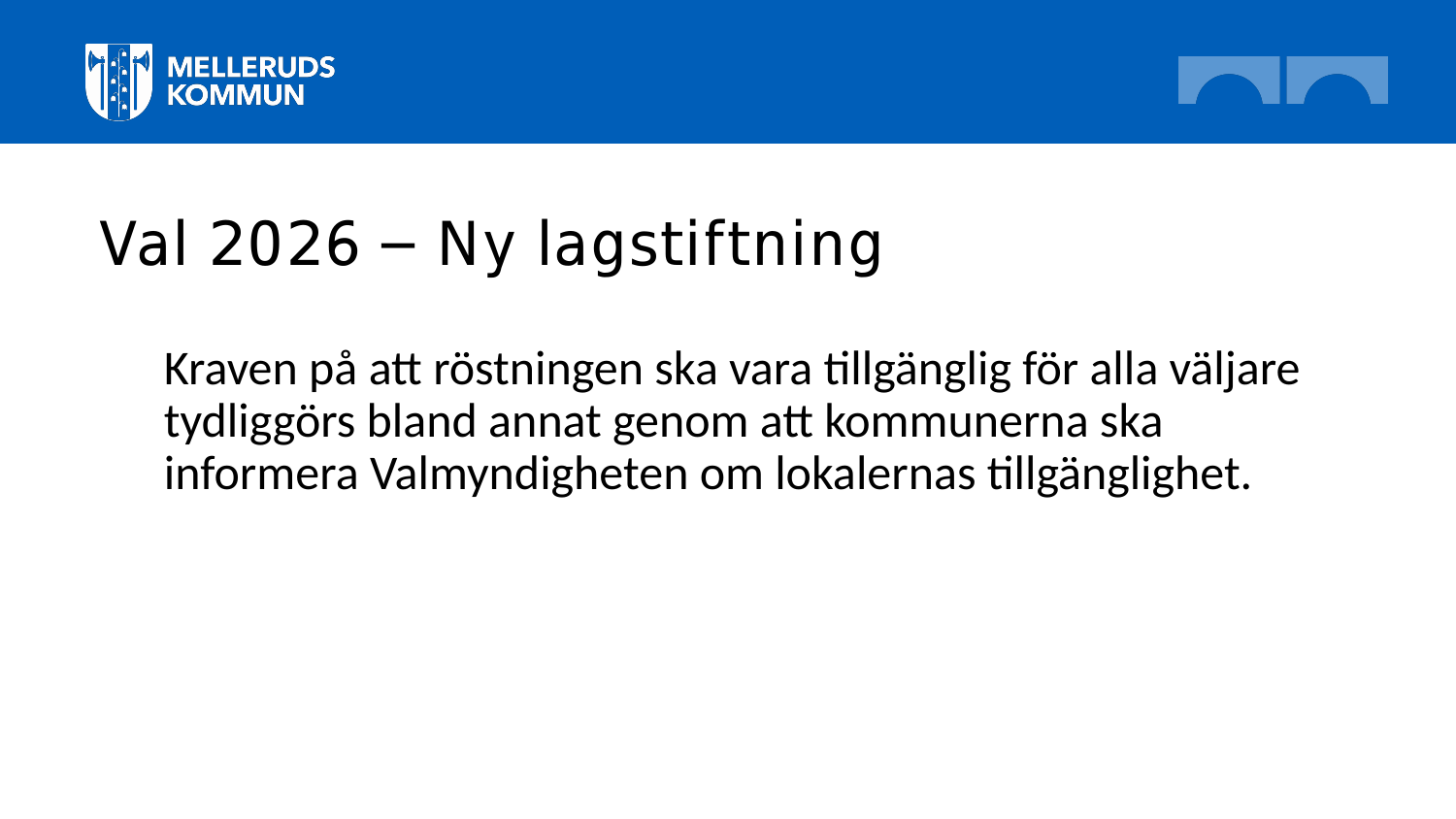

# Val 2026 – Ny lagstiftning
Kraven på att röstningen ska vara tillgänglig för alla väljare tydliggörs bland annat genom att kommunerna ska informera Valmyndigheten om lokalernas tillgänglighet.